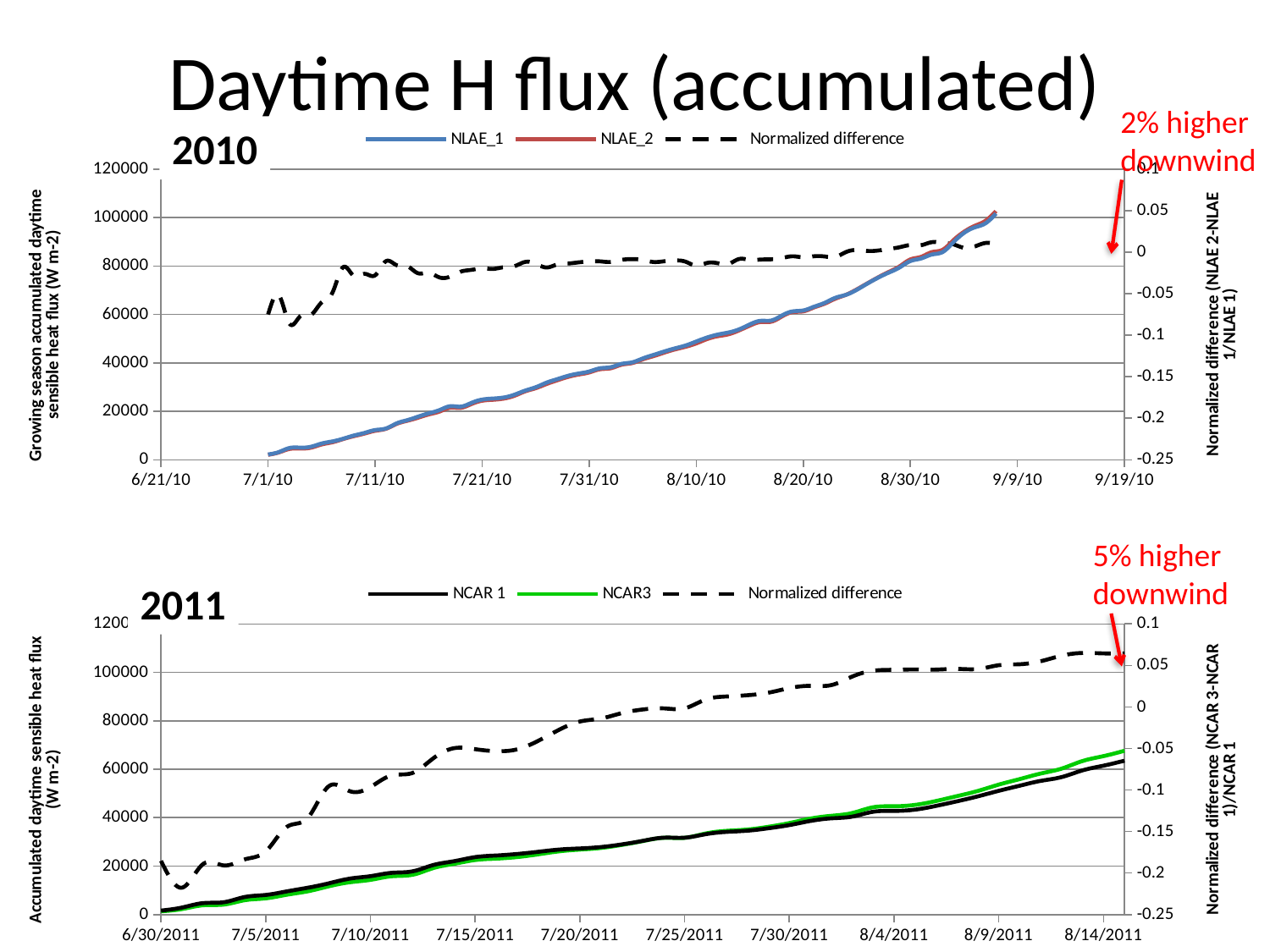

# Daytime H flux (accumulated)
2% higher
downwind

### Chart

| Category |  |  |  |
|---|---|---|---|
2010
5% higher
downwind

### Chart

| Category |  |  |  |
|---|---|---|---|
2011